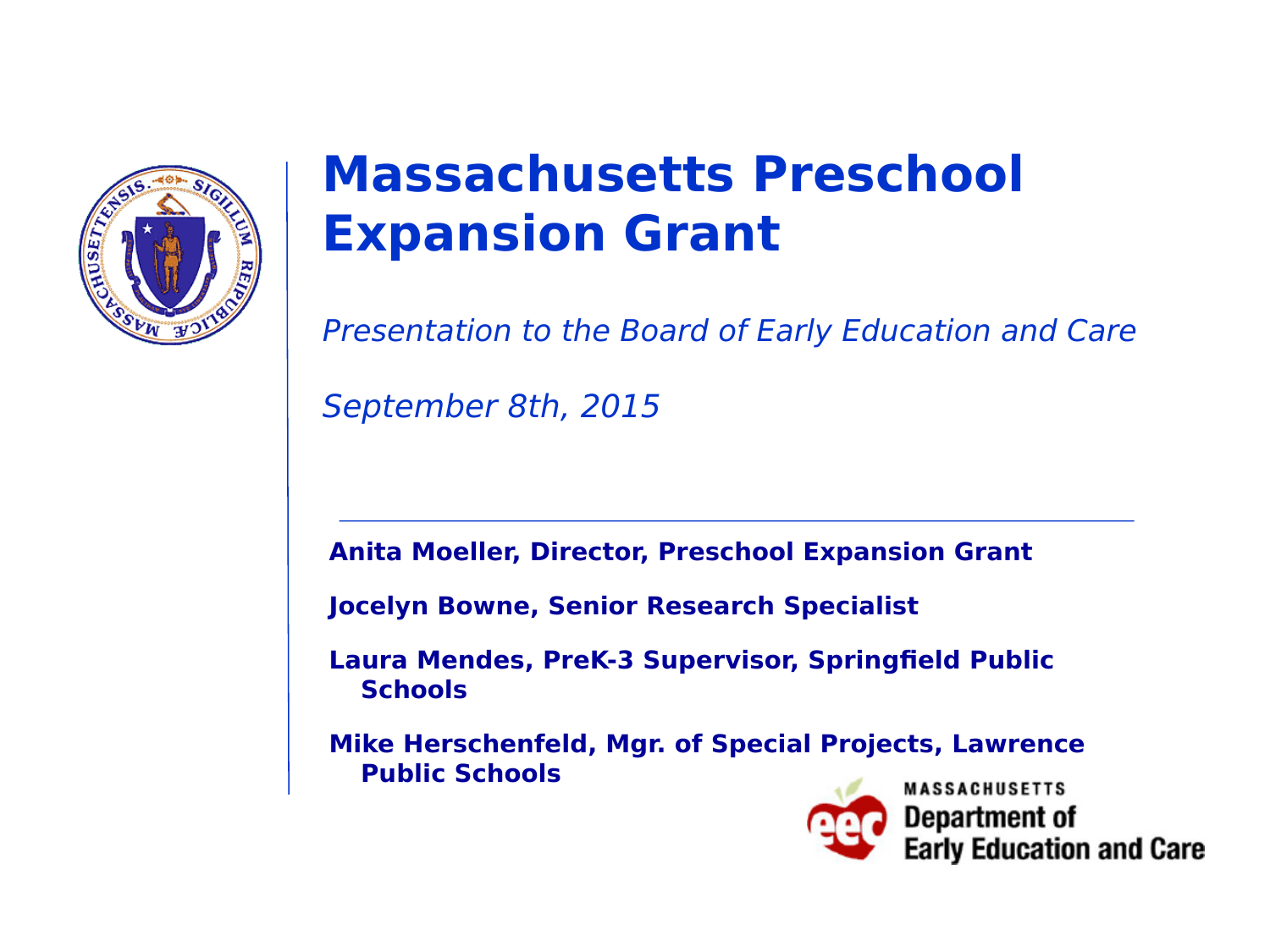

# Massachusetts Preschool Expansion Grant Presentation to the Board of Early Education and Care September 8th, 2015
Anita Moeller, Director, Preschool Expansion Grant
Jocelyn Bowne, Senior Research Specialist
Laura Mendes, PreK-3 Supervisor, Springfield Public Schools
Mike Herschenfeld, Mgr. of Special Projects, Lawrence Public Schools